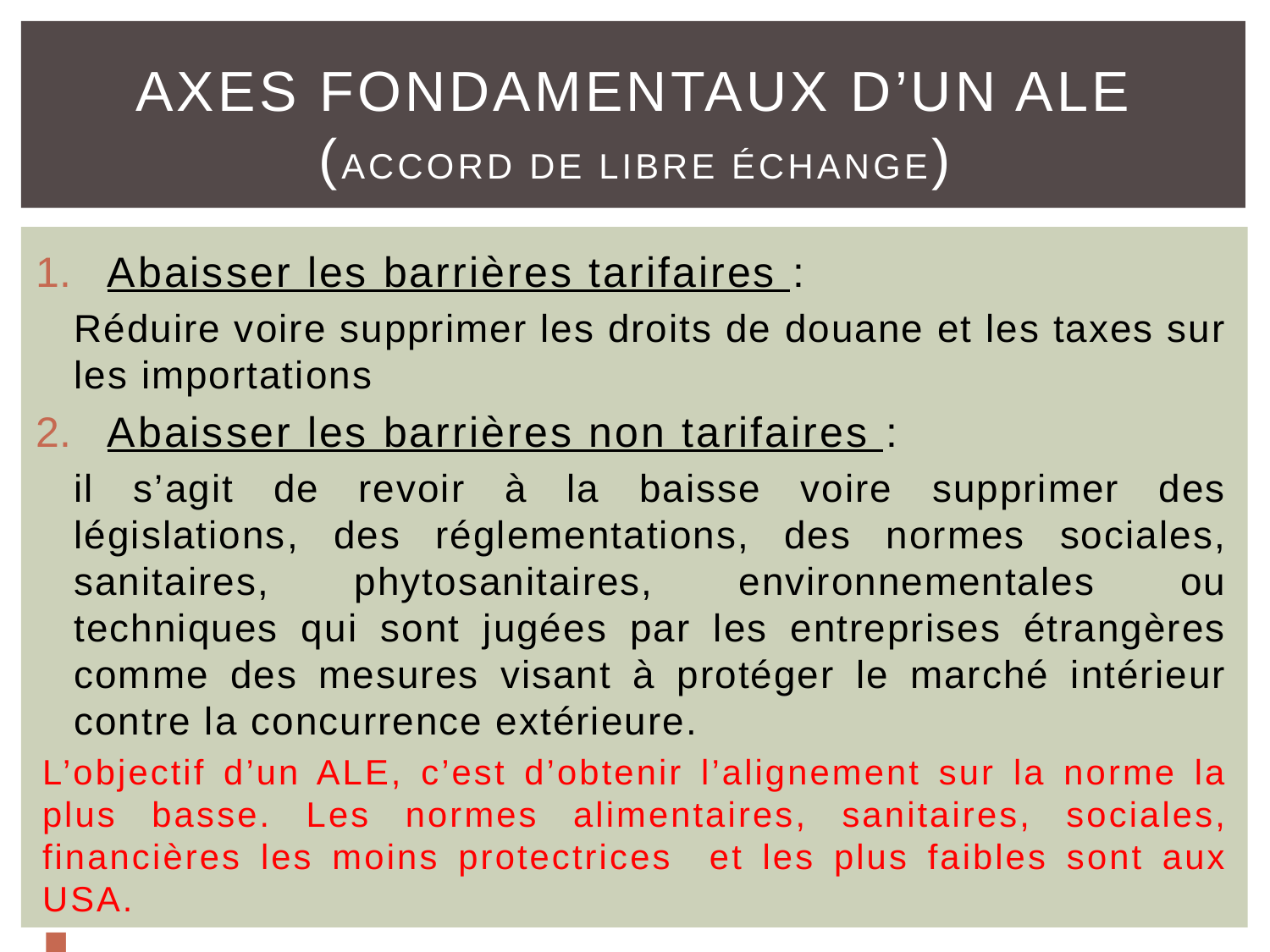

# Axes fondamentaux d’un ALE (accord de libre échange)
Abaisser les barrières tarifaires :
Réduire voire supprimer les droits de douane et les taxes sur les importations
Abaisser les barrières non tarifaires :
il s’agit de revoir à la baisse voire supprimer des législations, des réglementations, des normes sociales, sanitaires, phytosanitaires, environnementales ou techniques qui sont jugées par les entreprises étrangères comme des mesures visant à protéger le marché intérieur contre la concurrence extérieure.
L’objectif d’un ALE, c’est d’obtenir l’alignement sur la norme la plus basse. Les normes alimentaires, sanitaires, sociales, financières les moins protectrices  et les plus faibles sont aux USA.